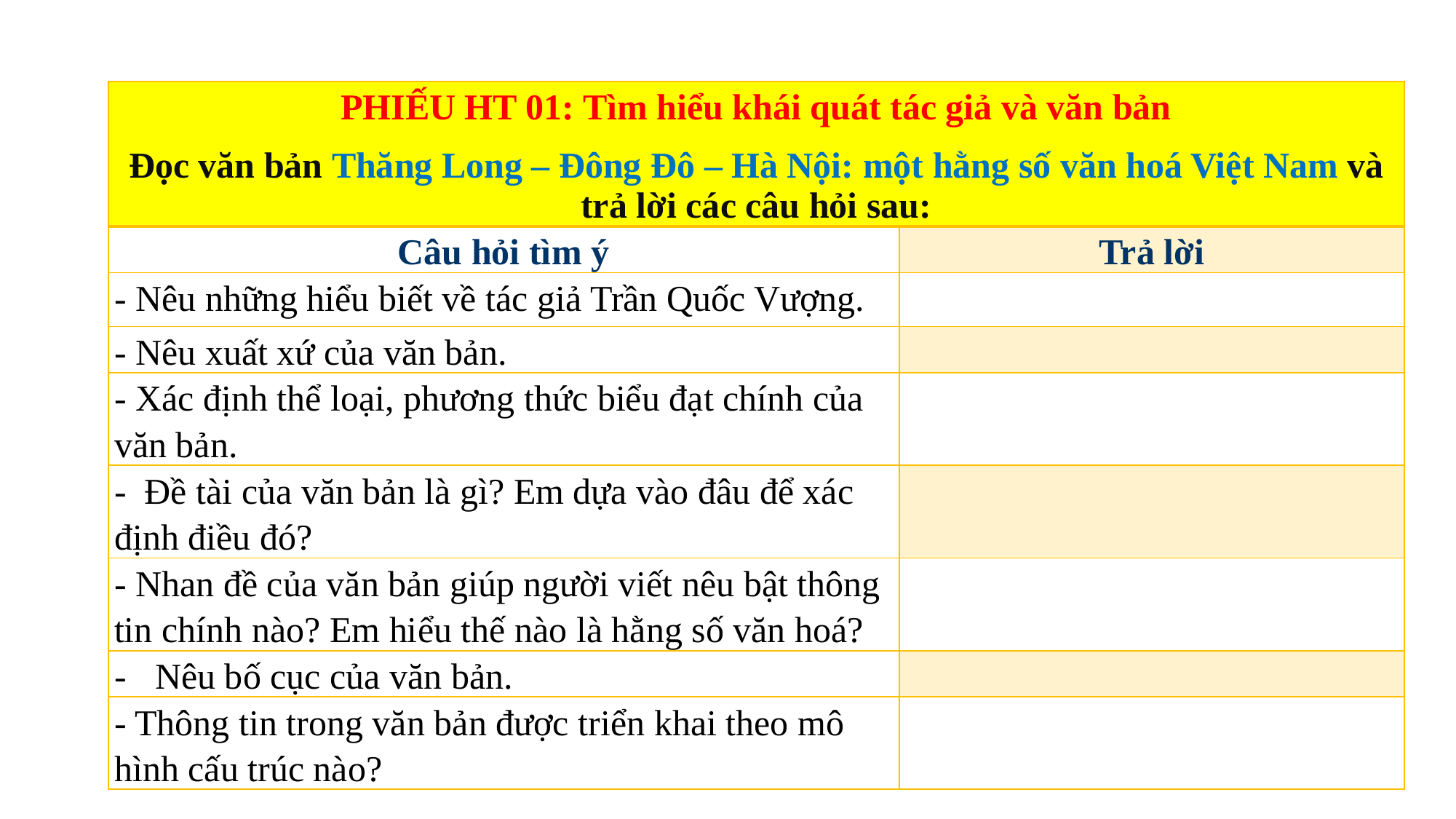

Đinh Thị Hương Trà-0971141980-Đinh Trà - THPT số 1 Bảo Thăng-Lào Cai
| PHIẾU HT 01: Tìm hiểu khái quát tác giả và văn bản Đọc văn bản Thăng Long – Đông Đô – Hà Nội: một hằng số văn hoá Việt Nam và trả lời các câu hỏi sau: |  |
| --- | --- |
| Câu hỏi tìm ý | Trả lời |
| - Nêu những hiểu biết về tác giả Trần Quốc Vượng. |  |
| - Nêu xuất xứ của văn bản. |  |
| - Xác định thể loại, phương thức biểu đạt chính của văn bản. |  |
| - Đề tài của văn bản là gì? Em dựa vào đâu để xác định điều đó? |  |
| - Nhan đề của văn bản giúp người viết nêu bật thông tin chính nào? Em hiểu thế nào là hằng số văn hoá? |  |
| Nêu bố cục của văn bản. |  |
| - Thông tin trong văn bản được triển khai theo mô hình cấu trúc nào? |  |